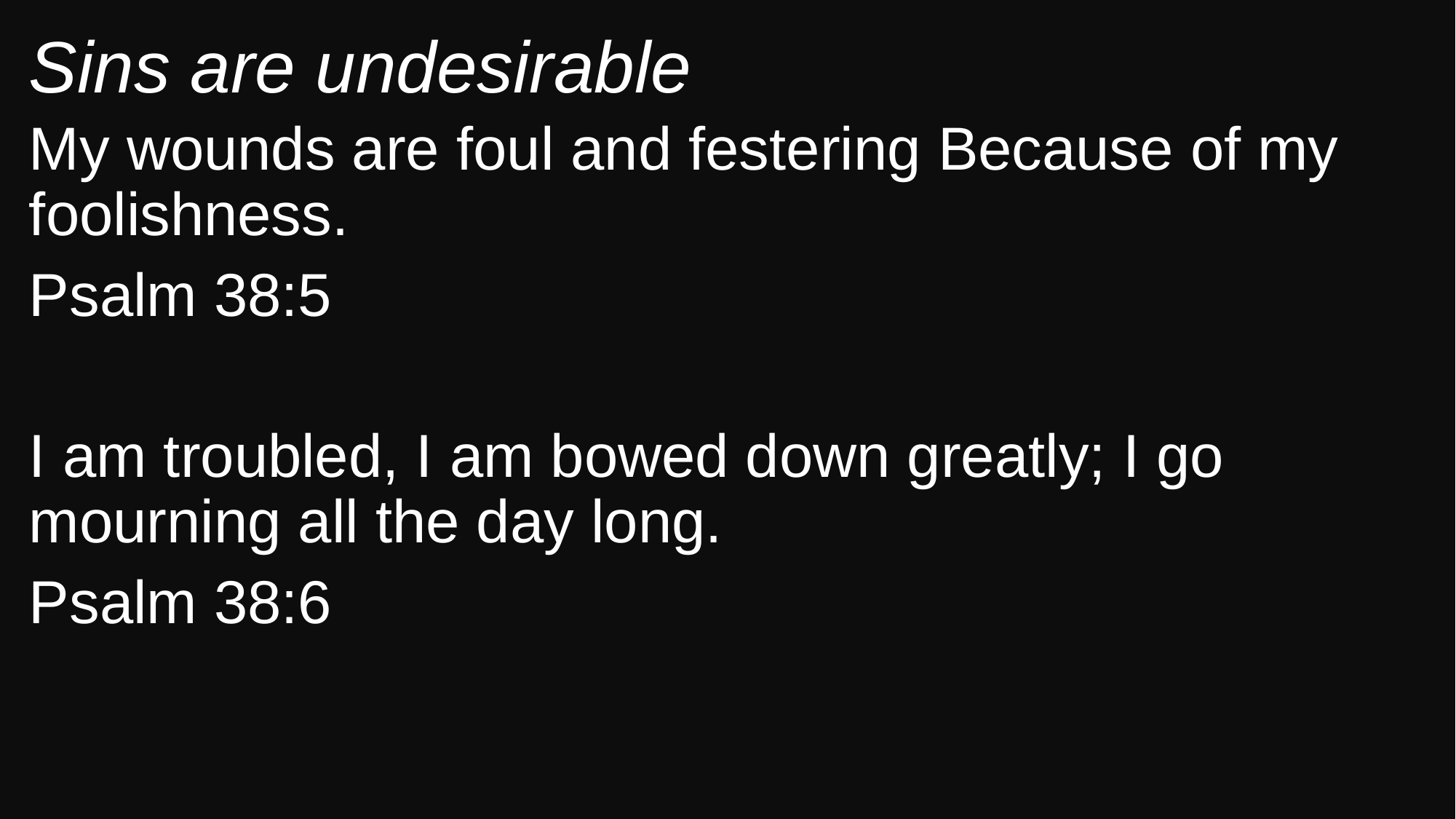

# Sins are undesirable
My wounds are foul and festering Because of my foolishness.
Psalm 38:5

I am troubled, I am bowed down greatly; I go mourning all the day long.
Psalm 38:6